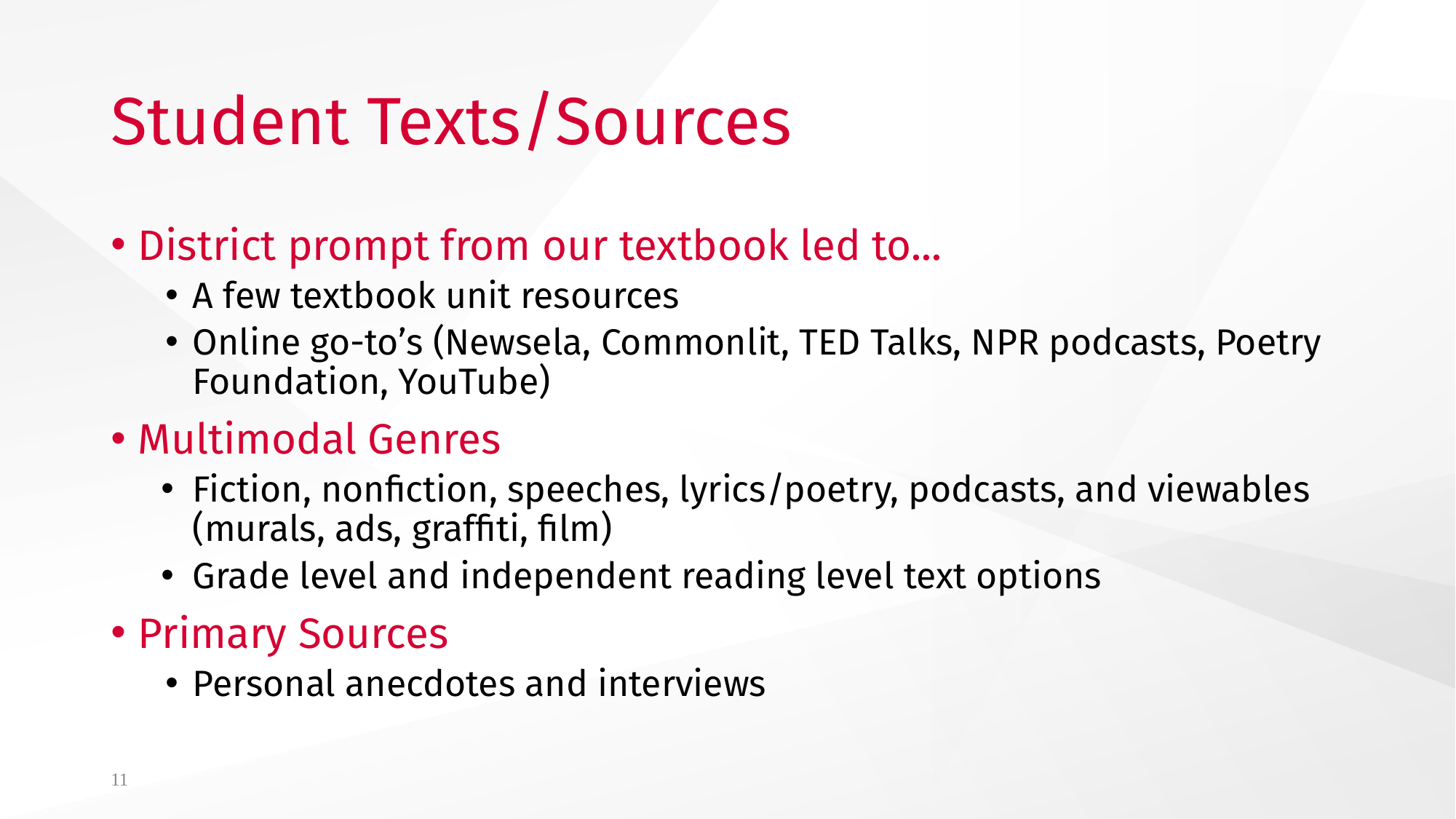

# Student Texts/Sources
District prompt from our textbook led to...
A few textbook unit resources
Online go-to’s (Newsela, Commonlit, TED Talks, NPR podcasts, Poetry Foundation, YouTube)
Multimodal Genres
Fiction, nonfiction, speeches, lyrics/poetry, podcasts, and viewables (murals, ads, graffiti, film)
Grade level and independent reading level text options
Primary Sources
Personal anecdotes and interviews
11